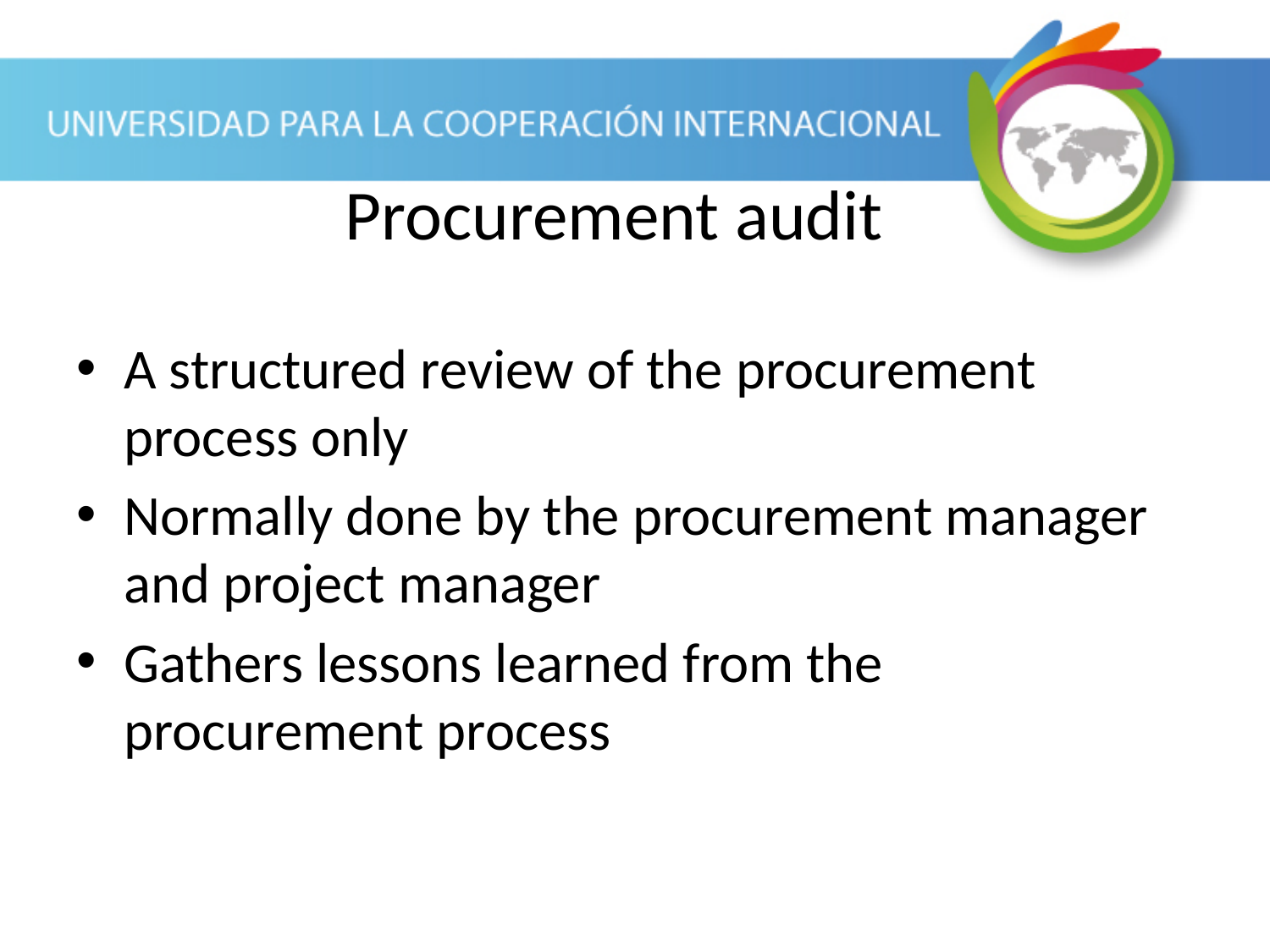

A structured review of the procurement process only
Normally done by the procurement manager and project manager
Gathers lessons learned from the procurement process
Procurement audit